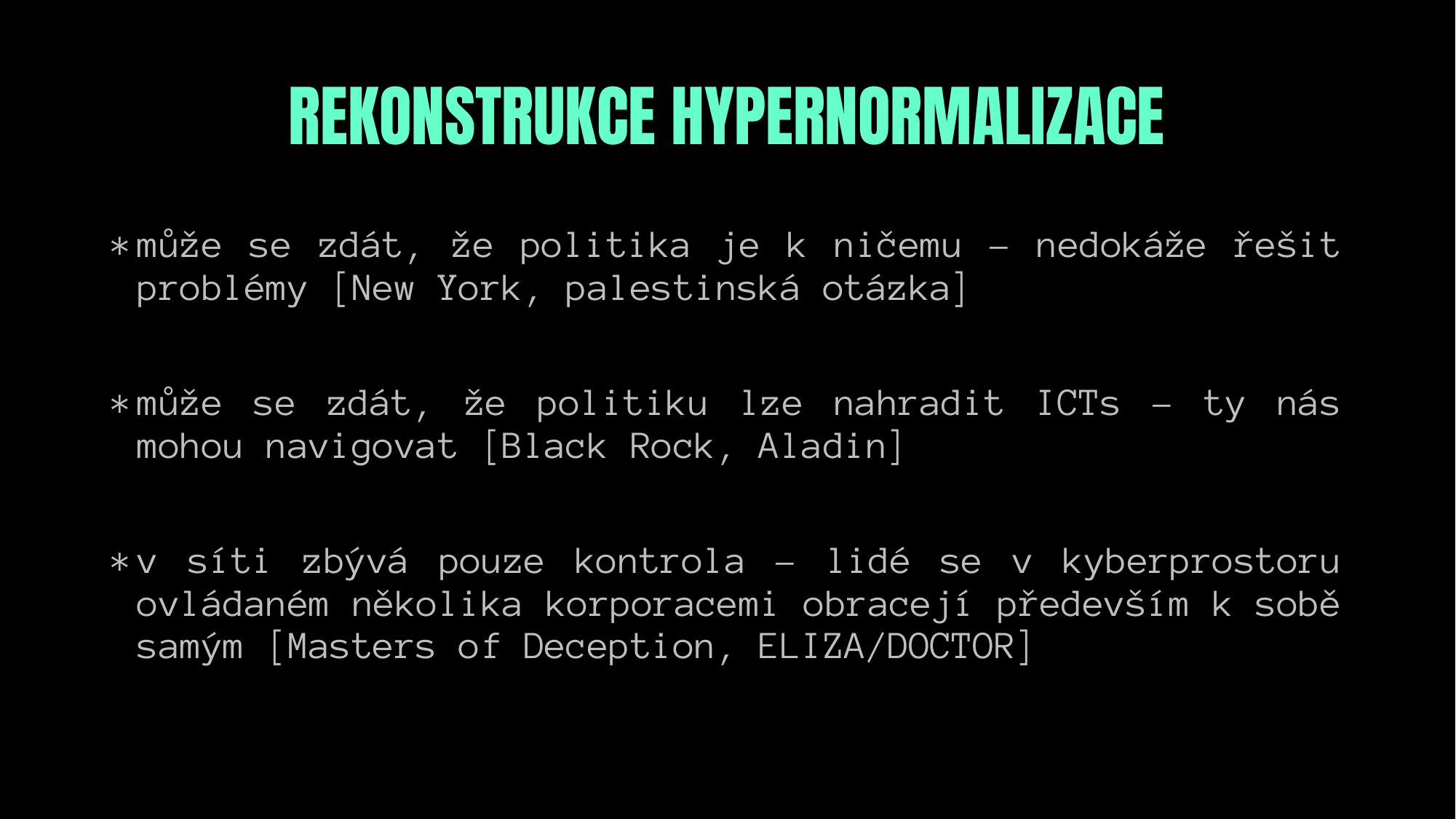

# REKONSTRUKCE HYPERNORMALIZACE
může se zdát, že politika je k ničemu – nedokáže řešit problémy [New York, palestinská otázka]

může se zdát, že politiku lze nahradit ICTs – ty nás mohou navigovat [Black Rock, Aladin]

v síti zbývá pouze kontrola – lidé se v kyberprostoru ovládaném několika korporacemi obracejí především k sobě samým [Masters of Deception, ELIZA/DOCTOR]